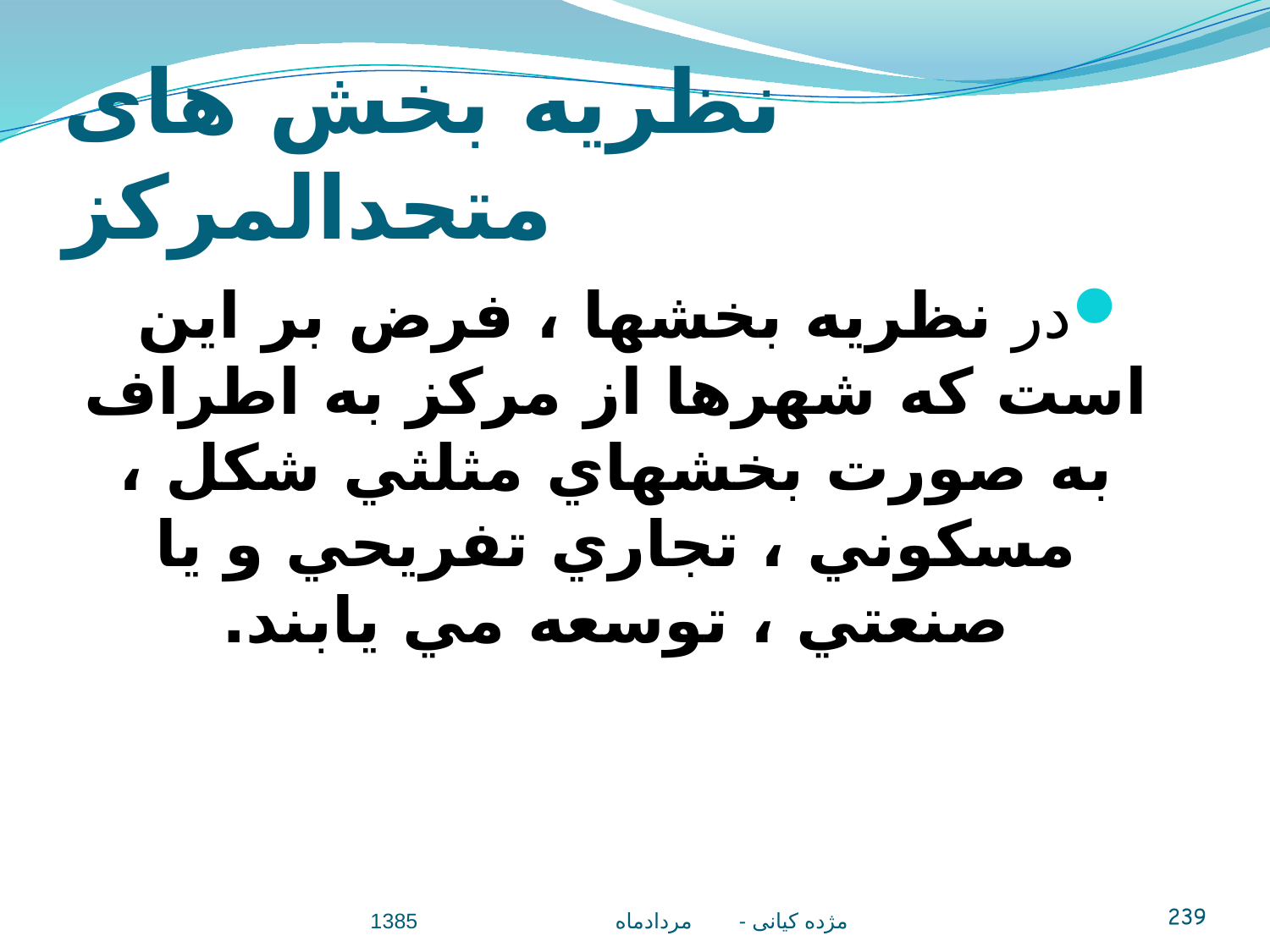

# نظريه بخش های متحدالمرکز
در نظريه بخشها ، فرض بر اين است كه شهرها از مركز به اطراف به صورت بخشهاي مثلثي شكل ، مسكوني ، تجاري تفريحي و يا صنعتي ، توسعه مي يابند.
مژده کيانی - مردادماه 1385
239